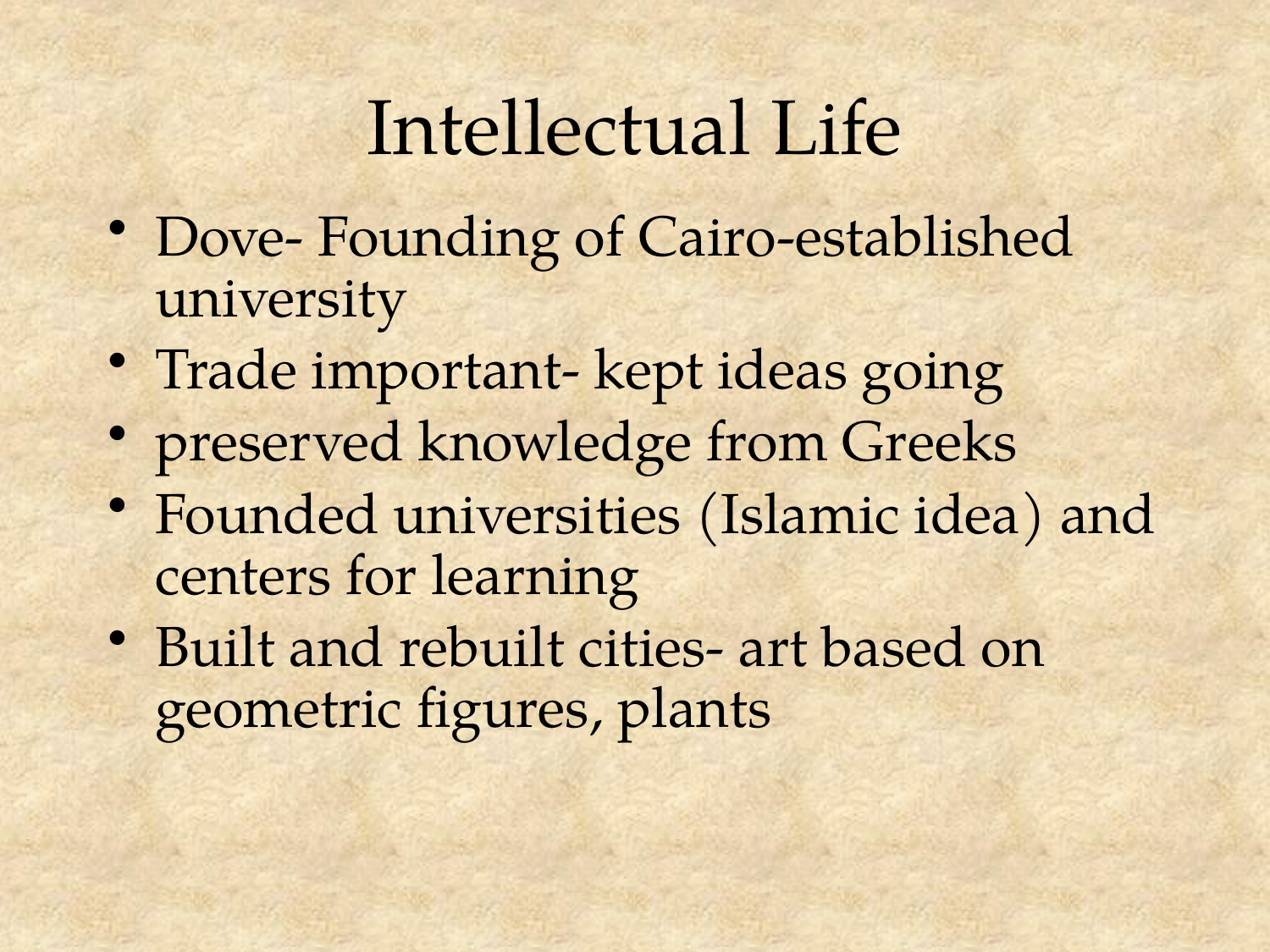

# Intellectual Life
Dove- Founding of Cairo-established university
Trade important- kept ideas going
preserved knowledge from Greeks
Founded universities (Islamic idea) and centers for learning
Built and rebuilt cities- art based on geometric figures, plants